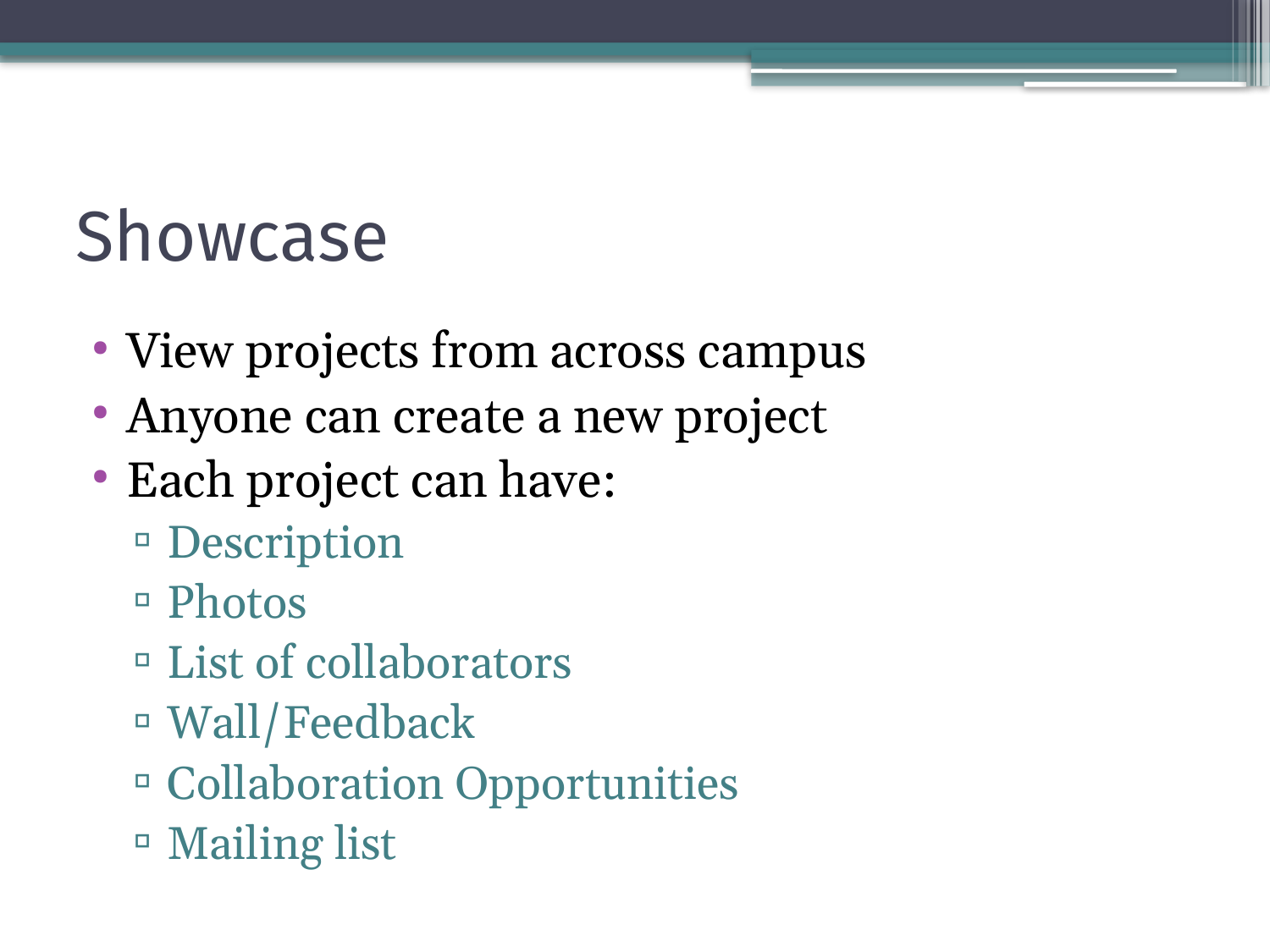

# Showcase
View projects from across campus
Anyone can create a new project
Each project can have:
Description
Photos
List of collaborators
Wall/Feedback
Collaboration Opportunities
Mailing list